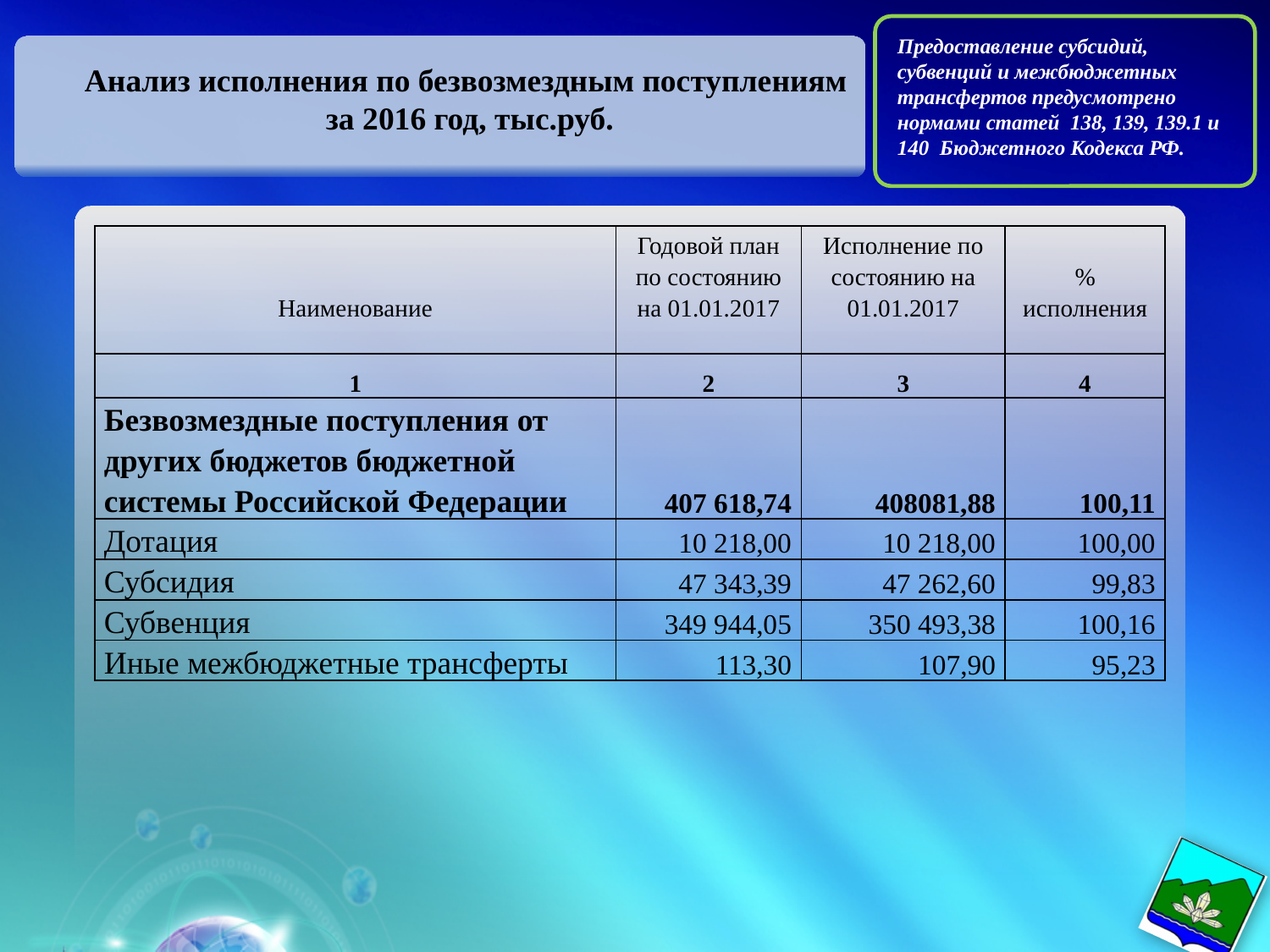

Анализ исполнения по безвозмездным поступлениям
за 2016 год, тыс.руб.

Предоставление субсидий, субвенций и межбюджетных трансфертов предусмотрено нормами статей  138, 139, 139.1 и 140  Бюджетного Кодекса РФ.

| Наименование | Годовой план по состоянию на 01.01.2017 | Исполнение по состоянию на 01.01.2017 | % исполнения |
| --- | --- | --- | --- |
| 1 | 2 | 3 | 4 |
| Безвозмездные поступления от других бюджетов бюджетной системы Российской Федерации | 407 618,74 | 408081,88 | 100,11 |
| Дотация | 10 218,00 | 10 218,00 | 100,00 |
| Субсидия | 47 343,39 | 47 262,60 | 99,83 |
| Субвенция | 349 944,05 | 350 493,38 | 100,16 |
| Иные межбюджетные трансферты | 113,30 | 107,90 | 95,23 |